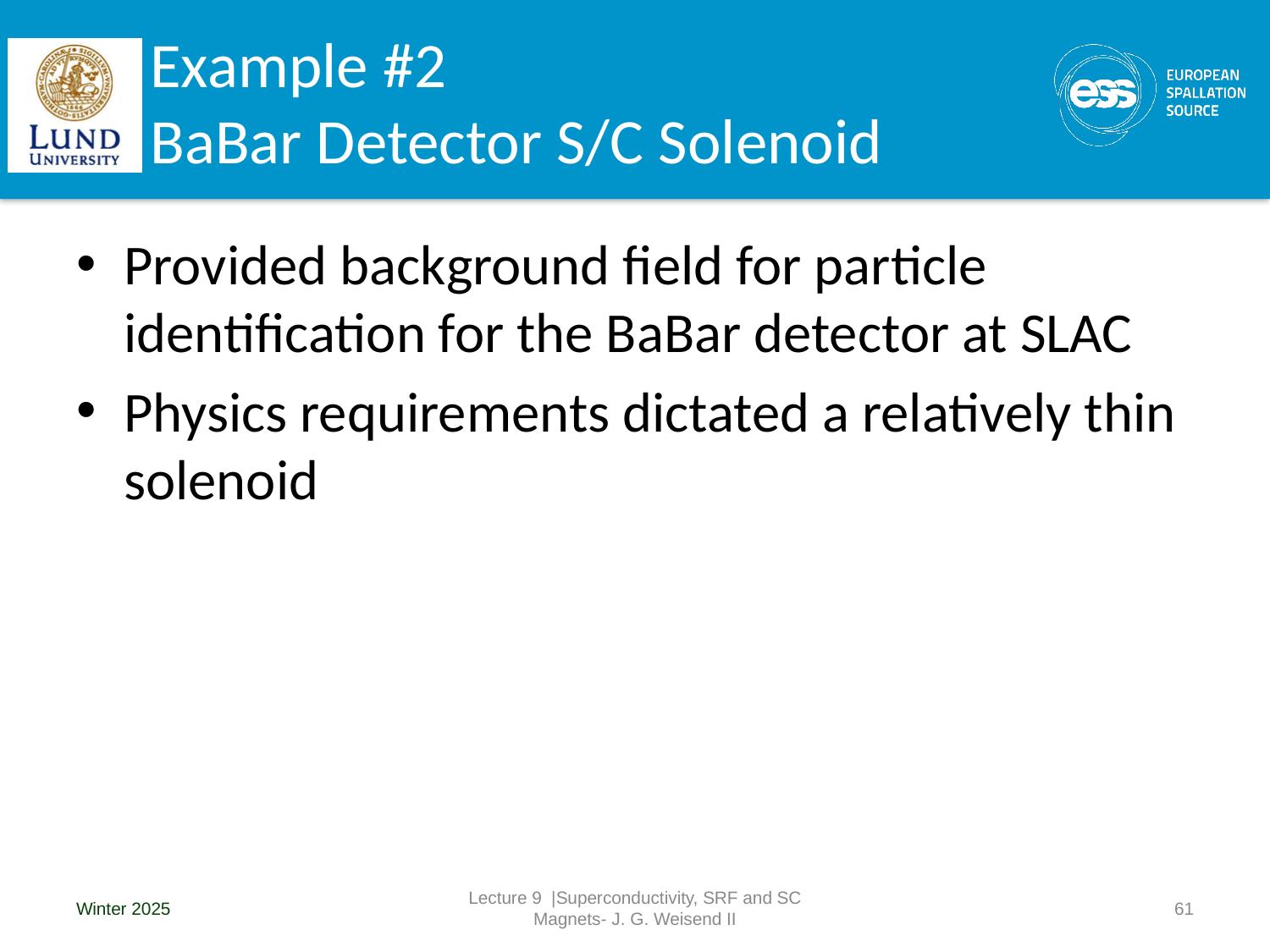

# Example #2 BaBar Detector S/C Solenoid
Provided background field for particle identification for the BaBar detector at SLAC
Physics requirements dictated a relatively thin solenoid

Winter 2025
Lecture 9  |Superconductivity, SRF and SC Magnets- J. G. Weisend II
61